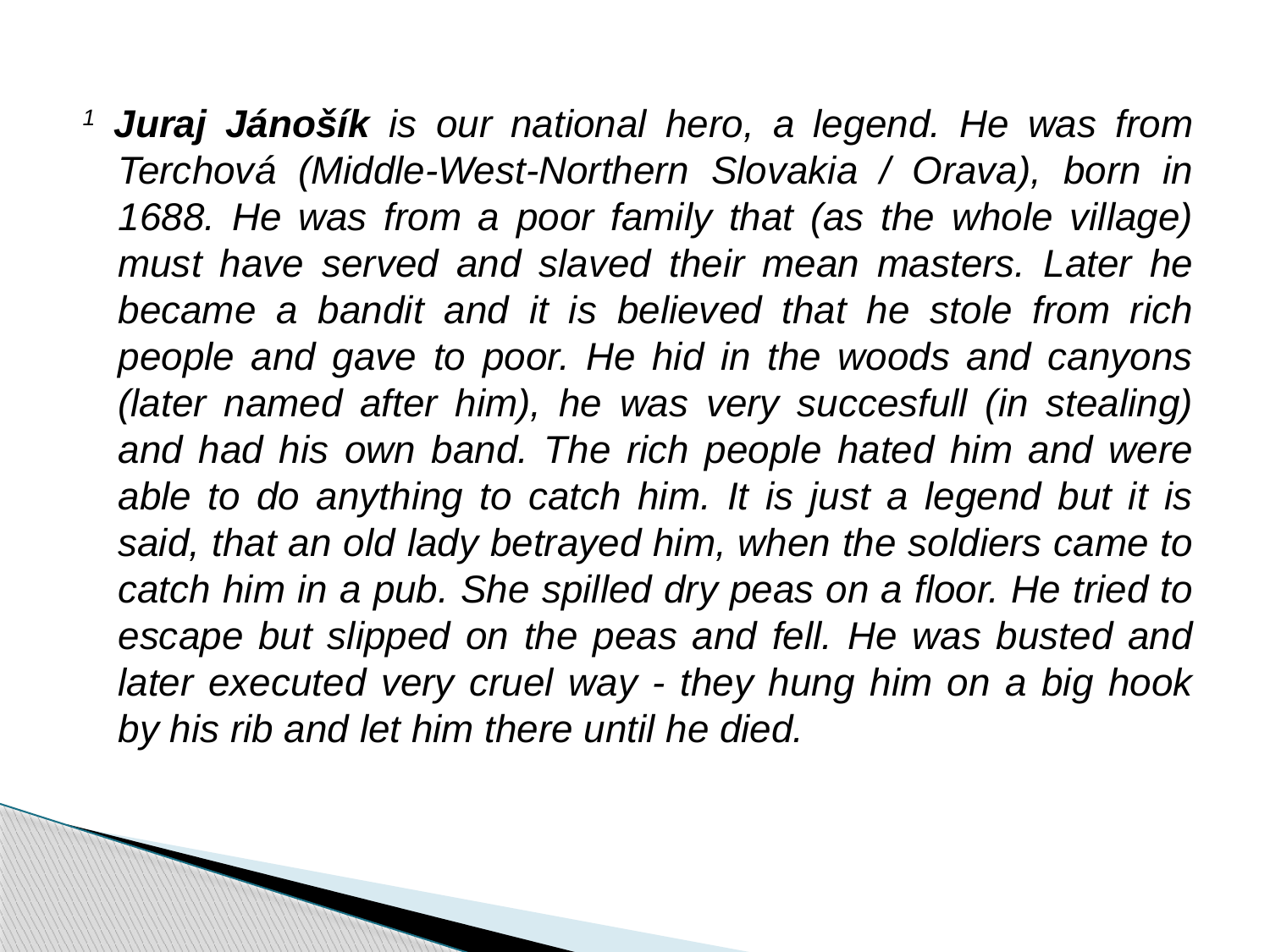

1 Juraj Jánošík is our national hero, a legend. He was from Terchová (Middle-West-Northern Slovakia / Orava), born in 1688. He was from a poor family that (as the whole village) must have served and slaved their mean masters. Later he became a bandit and it is believed that he stole from rich people and gave to poor. He hid in the woods and canyons (later named after him), he was very succesfull (in stealing) and had his own band. The rich people hated him and were able to do anything to catch him. It is just a legend but it is said, that an old lady betrayed him, when the soldiers came to catch him in a pub. She spilled dry peas on a floor. He tried to escape but slipped on the peas and fell. He was busted and later executed very cruel way - they hung him on a big hook by his rib and let him there until he died.